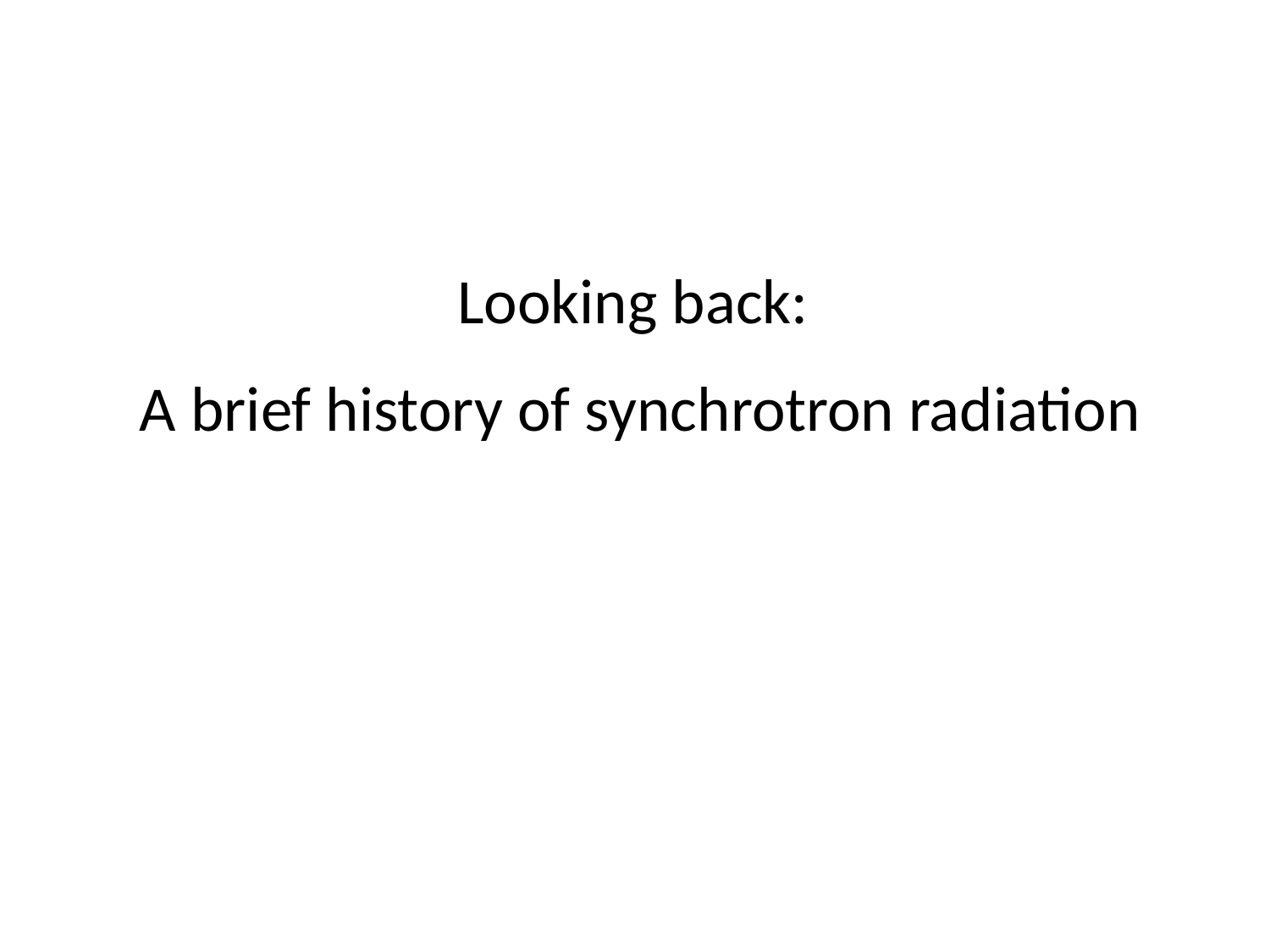

Looking back:
A brief history of synchrotron radiation